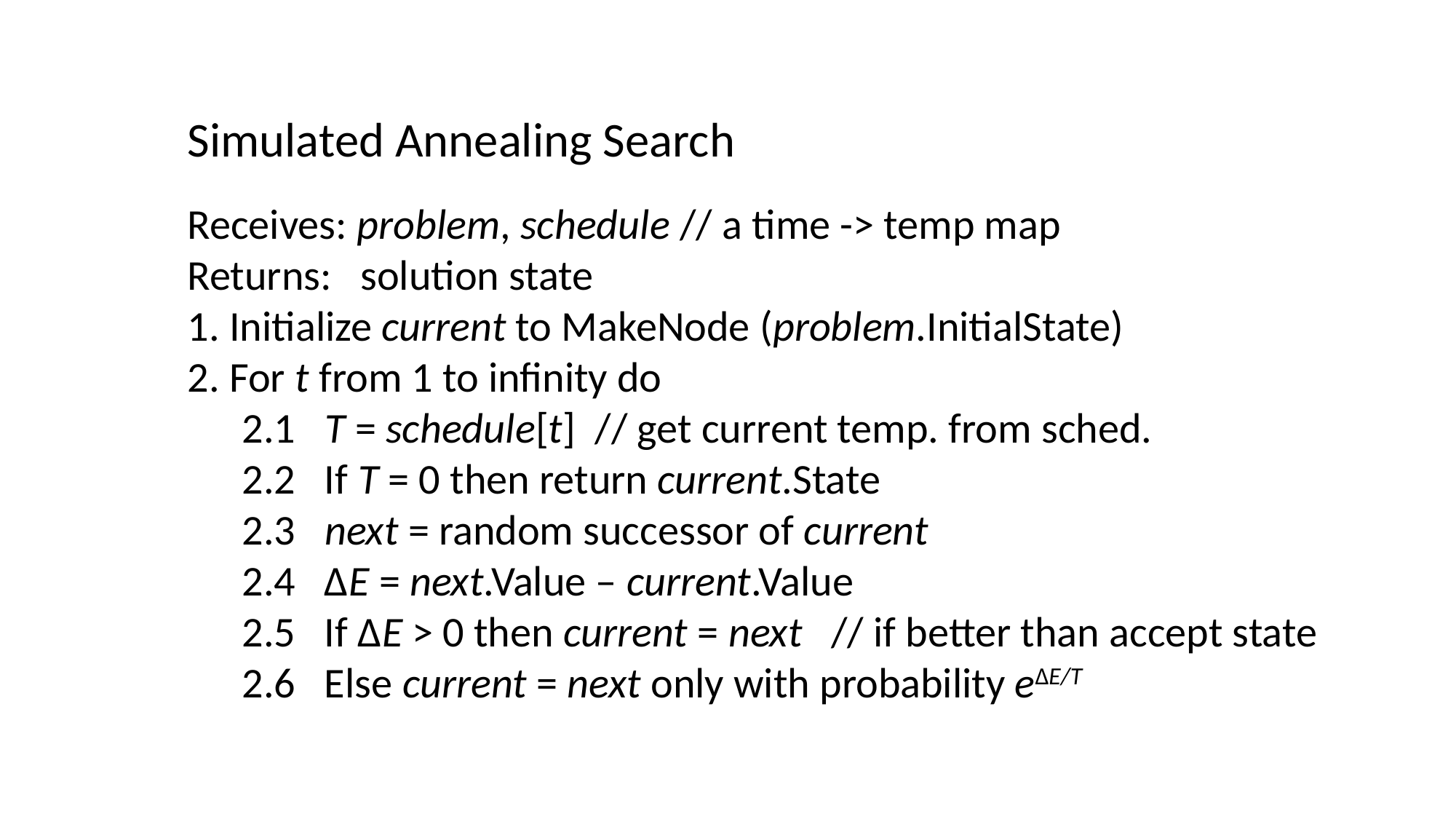

Simulated Annealing Search
Receives: problem, schedule // a time -> temp map
Returns:   solution state
1. Initialize current to MakeNode (problem.InitialState)
2. For t from 1 to infinity do
2.1   T = schedule[t]  // get current temp. from sched.
2.2   If T = 0 then return current.State
2.3   next = random successor of current
2.4   ΔE = next.Value – current.Value
2.5   If ΔE > 0 then current = next   // if better than accept state
2.6   Else current = next only with probability eΔE/T